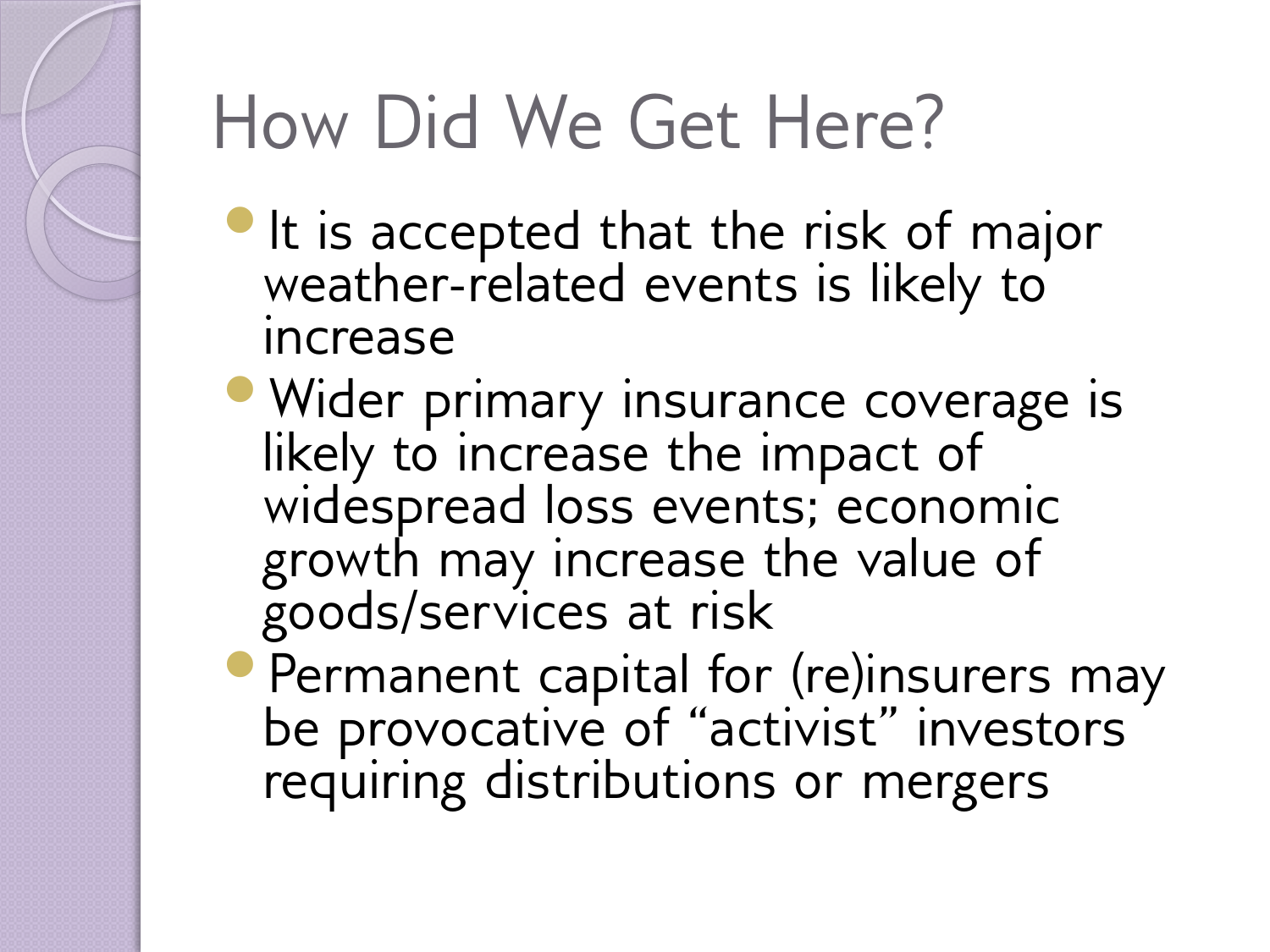

# How Did We Get Here?
It is accepted that the risk of major weather-related events is likely to increase
Wider primary insurance coverage is likely to increase the impact of widespread loss events; economic growth may increase the value of goods/services at risk
Permanent capital for (re)insurers may be provocative of “activist” investors requiring distributions or mergers